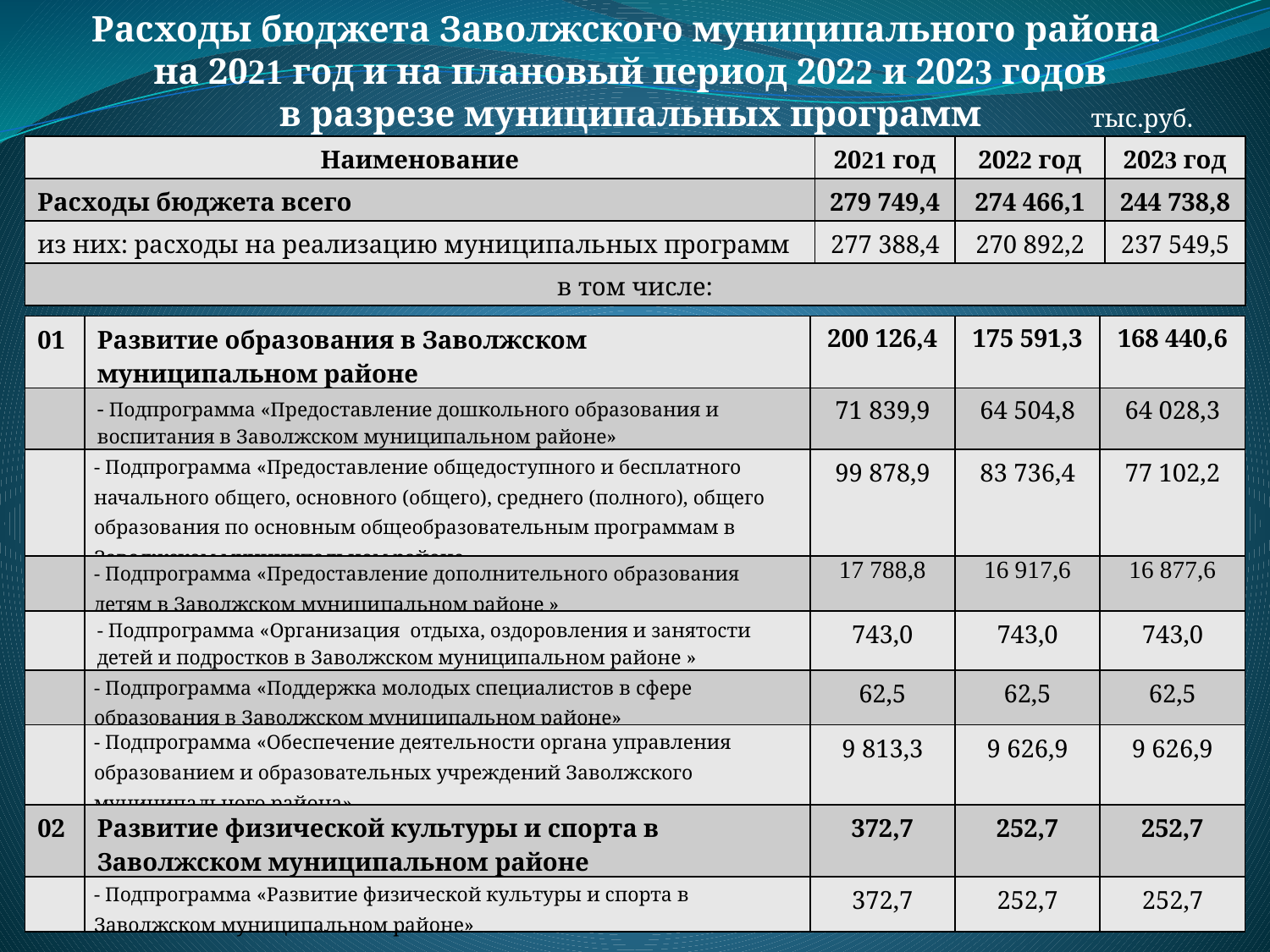

Расходы бюджета Заволжского муниципального района
на 2021 год и на плановый период 2022 и 2023 годов
в разрезе муниципальных программ
тыс.руб.
| Наименование | 2021 год | 2022 год | 2023 год |
| --- | --- | --- | --- |
| Расходы бюджета всего | 279 749,4 | 274 466,1 | 244 738,8 |
| из них: расходы на реализацию муниципальных программ | 277 388,4 | 270 892,2 | 237 549,5 |
| в том числе: |  |  |  |
| 01 | Развитие образования в Заволжском муниципальном районе | 200 126,4 | 175 591,3 | 168 440,6 |
| --- | --- | --- | --- | --- |
|  | - Подпрограмма «Предоставление дошкольного образования и воспитания в Заволжском муниципальном районе» | 71 839,9 | 64 504,8 | 64 028,3 |
|  | - Подпрограмма «Предоставление общедоступного и бесплатного начального общего, основного (общего), среднего (полного), общего образования по основным общеобразовательным программам в Заволжском муниципальном районе» | 99 878,9 | 83 736,4 | 77 102,2 |
|  | - Подпрограмма «Предоставление дополнительного образования детям в Заволжском муниципальном районе » | 17 788,8 | 16 917,6 | 16 877,6 |
|  | - Подпрограмма «Организация отдыха, оздоровления и занятости детей и подростков в Заволжском муниципальном районе » | 743,0 | 743,0 | 743,0 |
|  | - Подпрограмма «Поддержка молодых специалистов в сфере образования в Заволжском муниципальном районе» | 62,5 | 62,5 | 62,5 |
|  | - Подпрограмма «Обеспечение деятельности органа управления образованием и образовательных учреждений Заволжского муниципального района» | 9 813,3 | 9 626,9 | 9 626,9 |
| 02 | Развитие физической культуры и спорта в Заволжском муниципальном районе | 372,7 | 252,7 | 252,7 |
|  | - Подпрограмма «Развитие физической культуры и спорта в Заволжском муниципальном районе» | 372,7 | 252,7 | 252,7 |